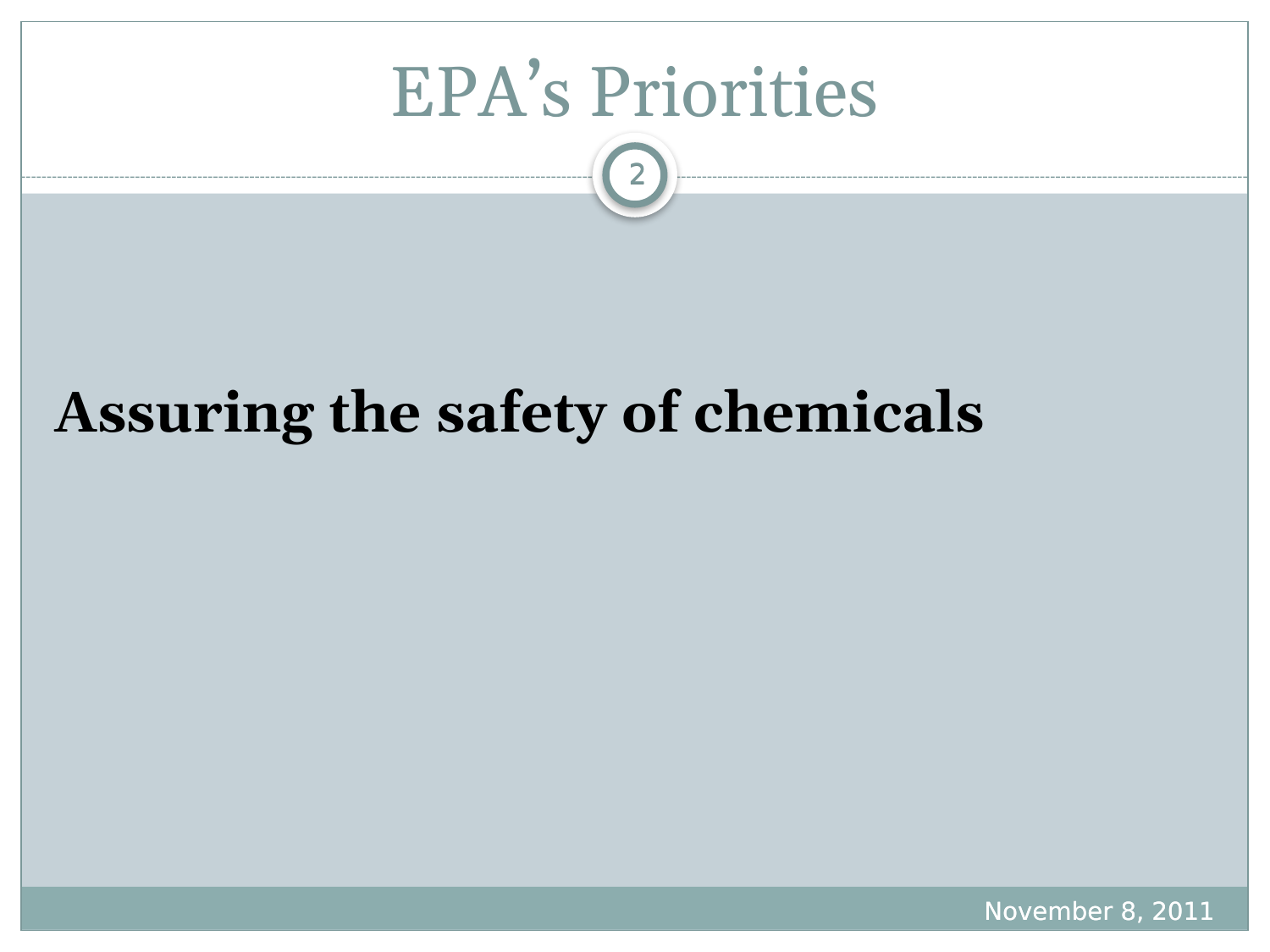

# EPA’s Priorities
2
2

Assuring the safety of chemicals
November 8, 2011
November 8, 2011